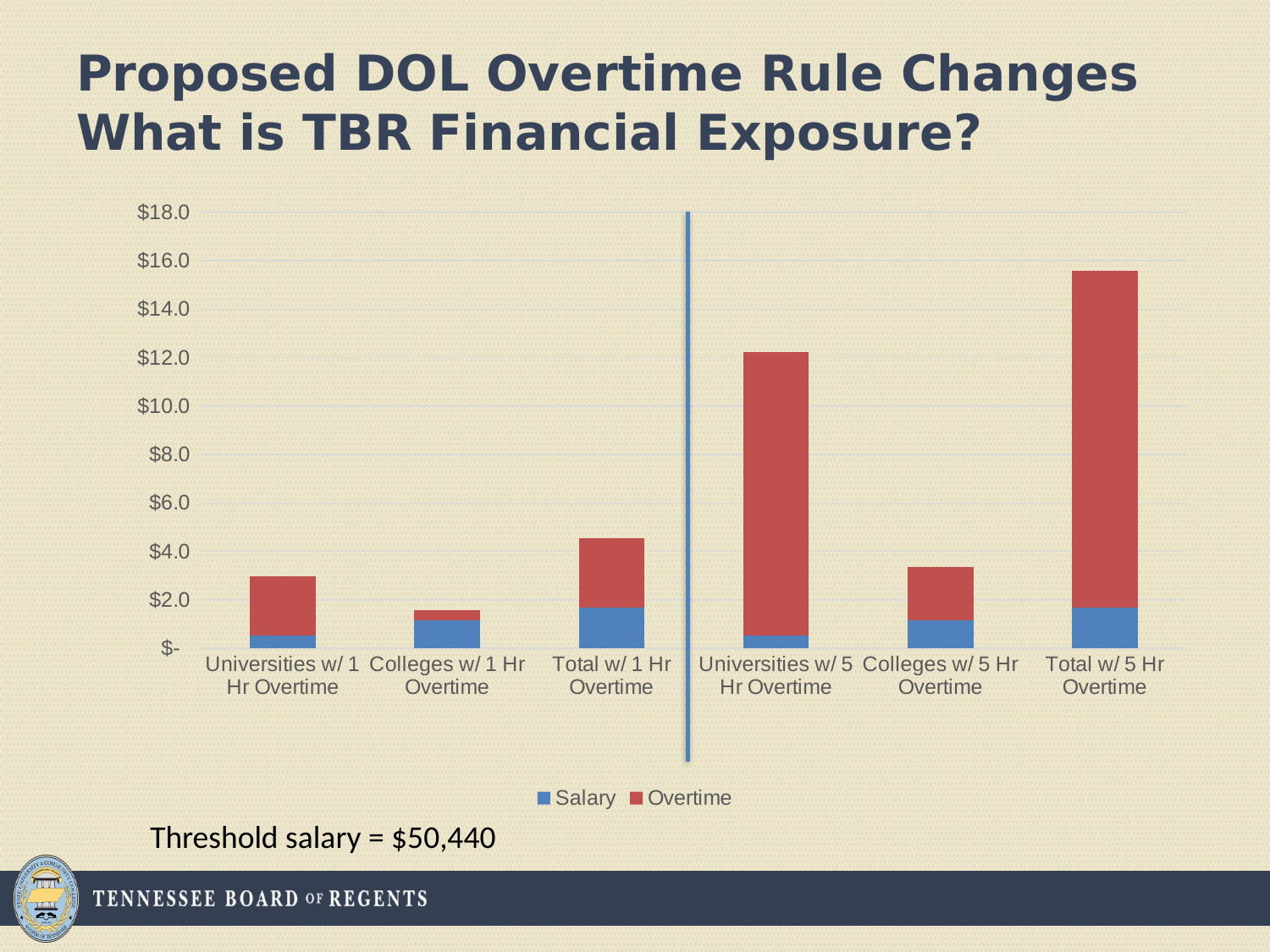

# Proposed DOL Overtime Rule Changes What is TBR Financial Exposure?

### Chart

| Category | Salary | Overtime |
|---|---|---|
| Universities w/ 1 Hr Overtime | 0.52 | 2.4699999999999998 |
| Colleges w/ 1 Hr Overtime | 1.1700000000000002 | 0.39 |
| Total w/ 1 Hr Overtime | 1.6900000000000002 | 2.86 |
| Universities w/ 5 Hr Overtime | 0.52 | 11.700000000000001 |
| Colleges w/ 5 Hr Overtime | 1.1700000000000002 | 2.2 |
| Total w/ 5 Hr Overtime | 1.6900000000000002 | 13.9 |
Threshold salary = $50,440